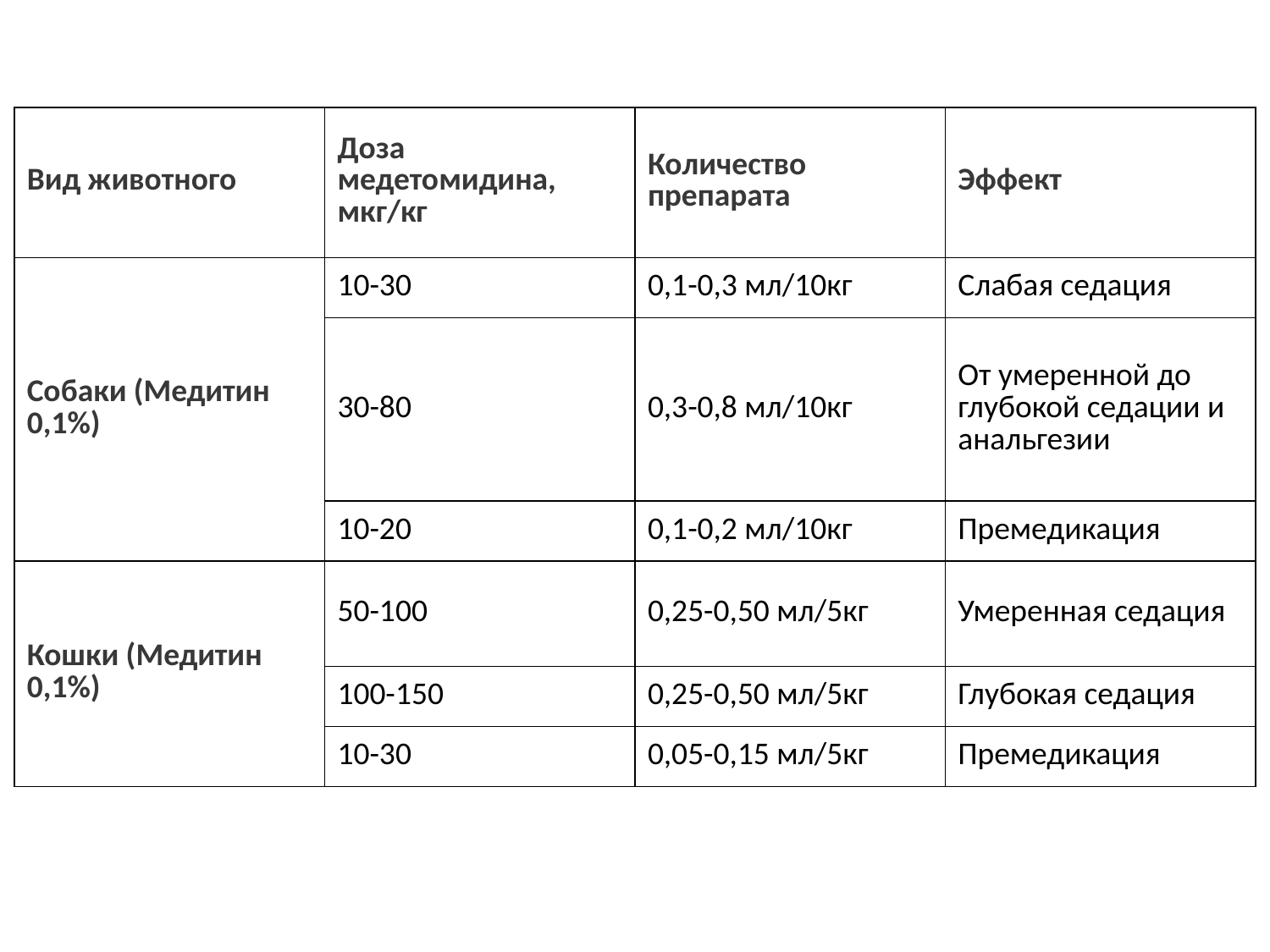

| Вид животного | Доза медетомидина, мкг/кг | Количество препарата | Эффект |
| --- | --- | --- | --- |
| Собаки (Медитин 0,1%) | 10-30 | 0,1-0,3 мл/10кг | Слабая седация |
|  | 30-80 | 0,3-0,8 мл/10кг | От умеренной до глубокой седации и анальгезии |
|  | 10-20 | 0,1-0,2 мл/10кг | Премедикация |
| Кошки (Медитин 0,1%) | 50-100 | 0,25-0,50 мл/5кг | Умеренная седация |
|  | 100-150 | 0,25-0,50 мл/5кг | Глубокая седация |
|  | 10-30 | 0,05-0,15 мл/5кг | Премедикация |